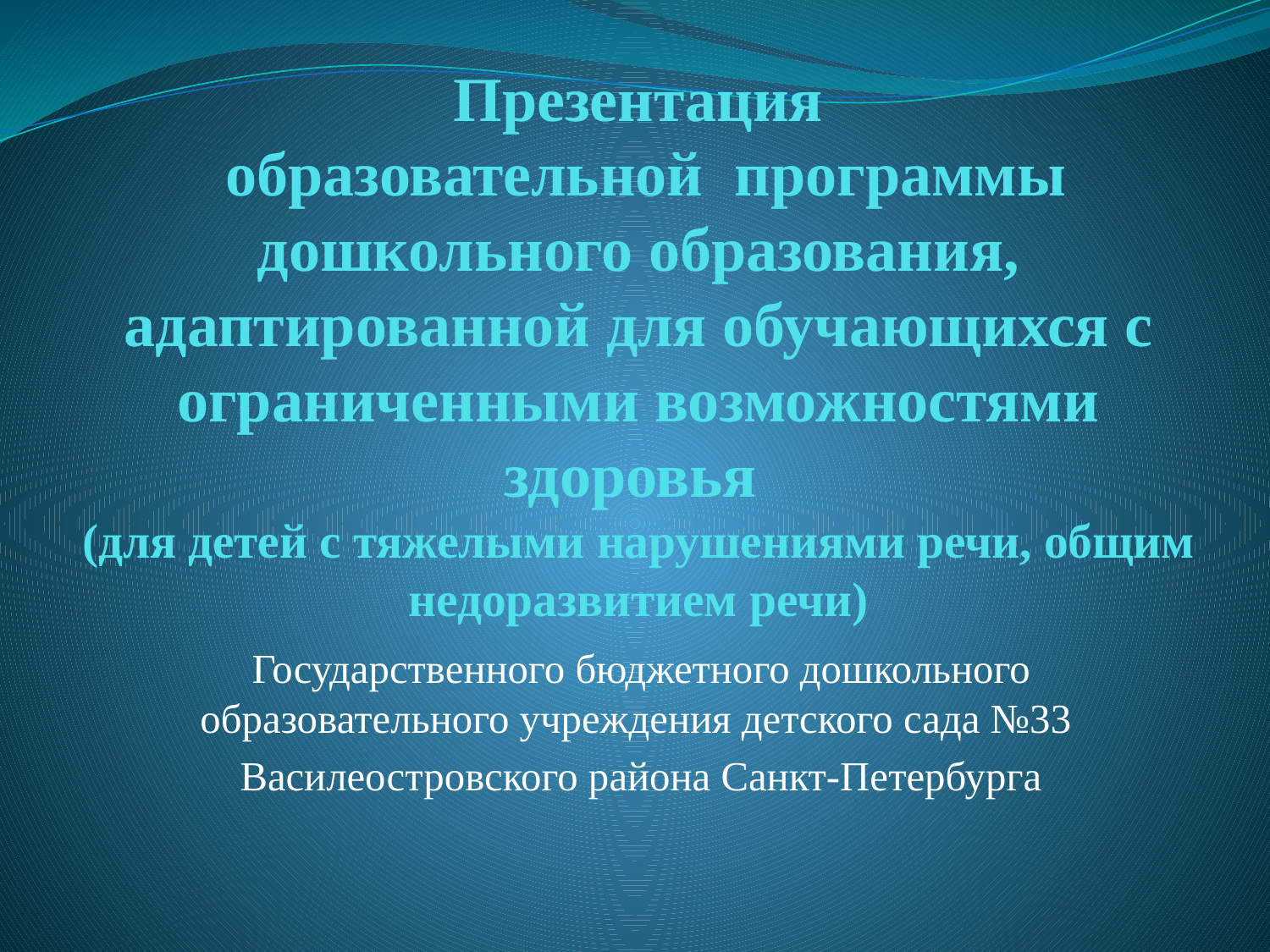

# Презентация образовательной  программы дошкольного образования, адаптированной для обучающихся с ограниченными возможностями здоровья (для детей с тяжелыми нарушениями речи, общим недоразвитием речи)
Государственного бюджетного дошкольного образовательного учреждения детского сада №33
Василеостровского района Санкт-Петербурга